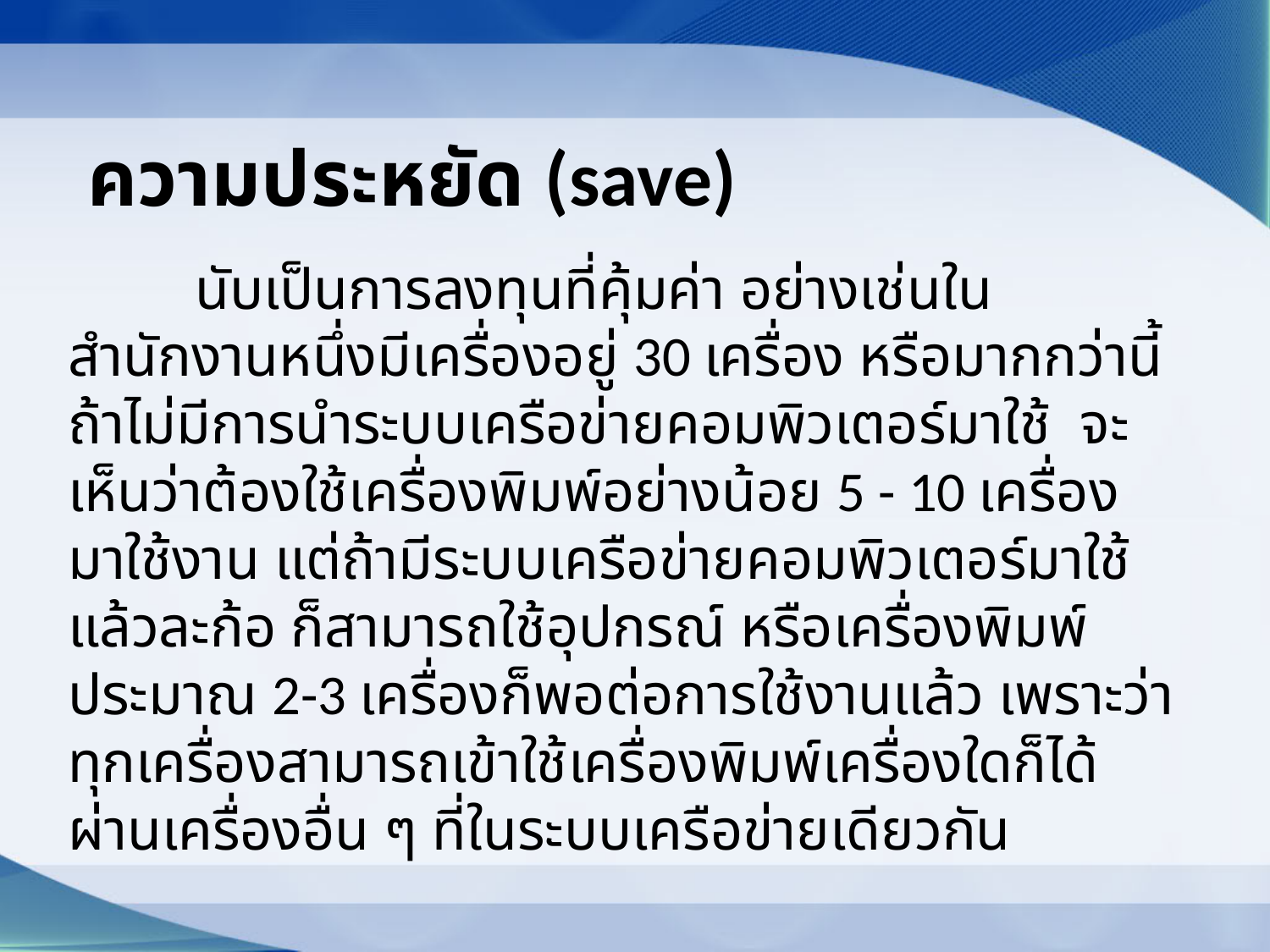

# ความประหยัด (save)
	นับเป็นการลงทุนที่คุ้มค่า อย่างเช่นในสำนักงานหนึ่งมีเครื่องอยู่ 30 เครื่อง หรือมากกว่านี้ ถ้าไม่มีการนำระบบเครือข่ายคอมพิวเตอร์มาใช้  จะเห็นว่าต้องใช้เครื่องพิมพ์อย่างน้อย 5 - 10 เครื่อง มาใช้งาน แต่ถ้ามีระบบเครือข่ายคอมพิวเตอร์มาใช้แล้วละก้อ ก็สามารถใช้อุปกรณ์ หรือเครื่องพิมพ์ประมาณ 2-3 เครื่องก็พอต่อการใช้งานแล้ว เพราะว่าทุกเครื่องสามารถเข้าใช้เครื่องพิมพ์เครื่องใดก็ได้ ผ่านเครื่องอื่น ๆ ที่ในระบบเครือข่ายเดียวกัน